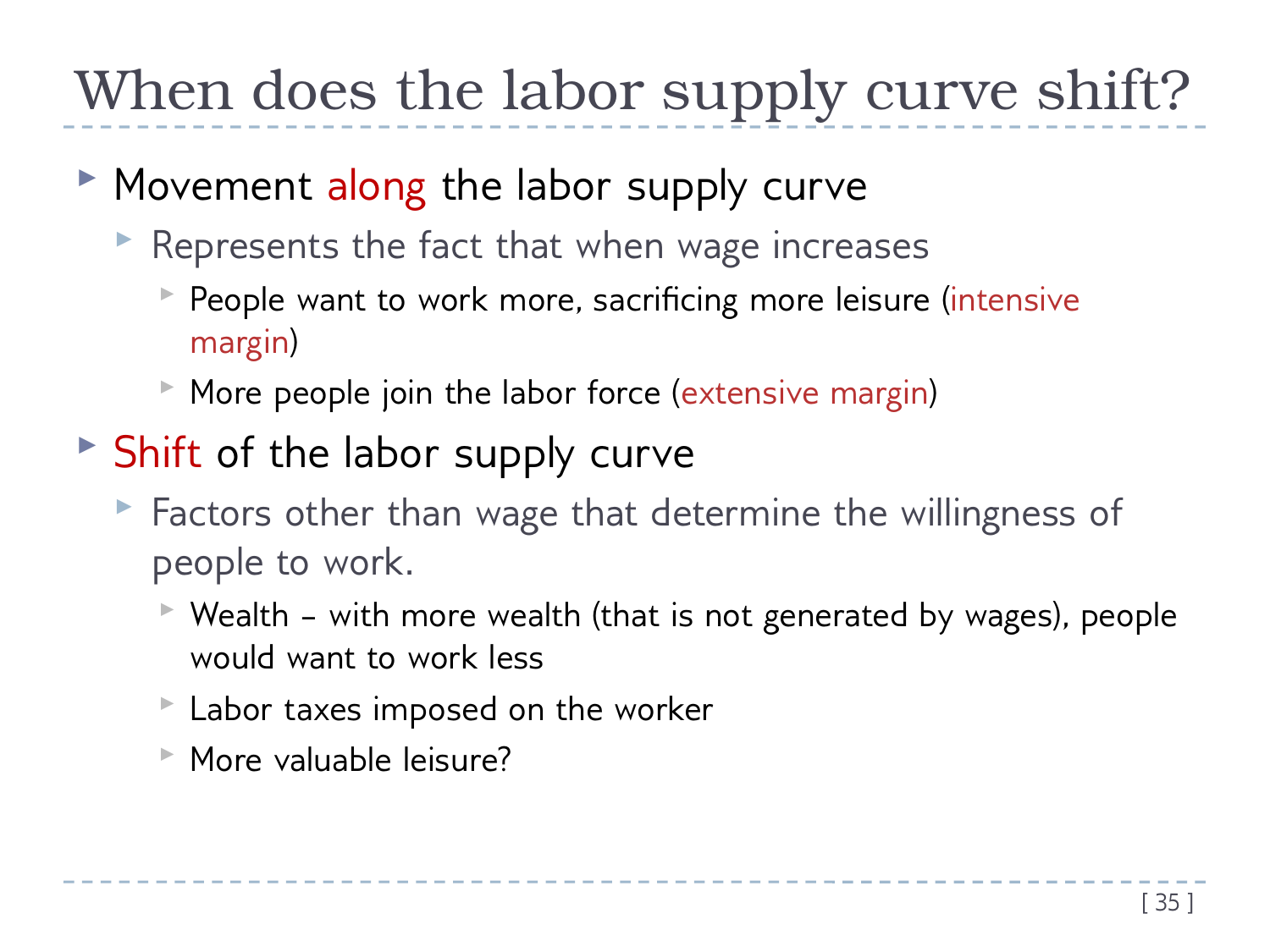

# When does the labor supply curve shift?
Movement along the labor supply curve
Represents the fact that when wage increases
People want to work more, sacrificing more leisure (intensive margin)
More people join the labor force (extensive margin)
Shift of the labor supply curve
Factors other than wage that determine the willingness of people to work.
Wealth – with more wealth (that is not generated by wages), people would want to work less
Labor taxes imposed on the worker
More valuable leisure?

[ 35 ]